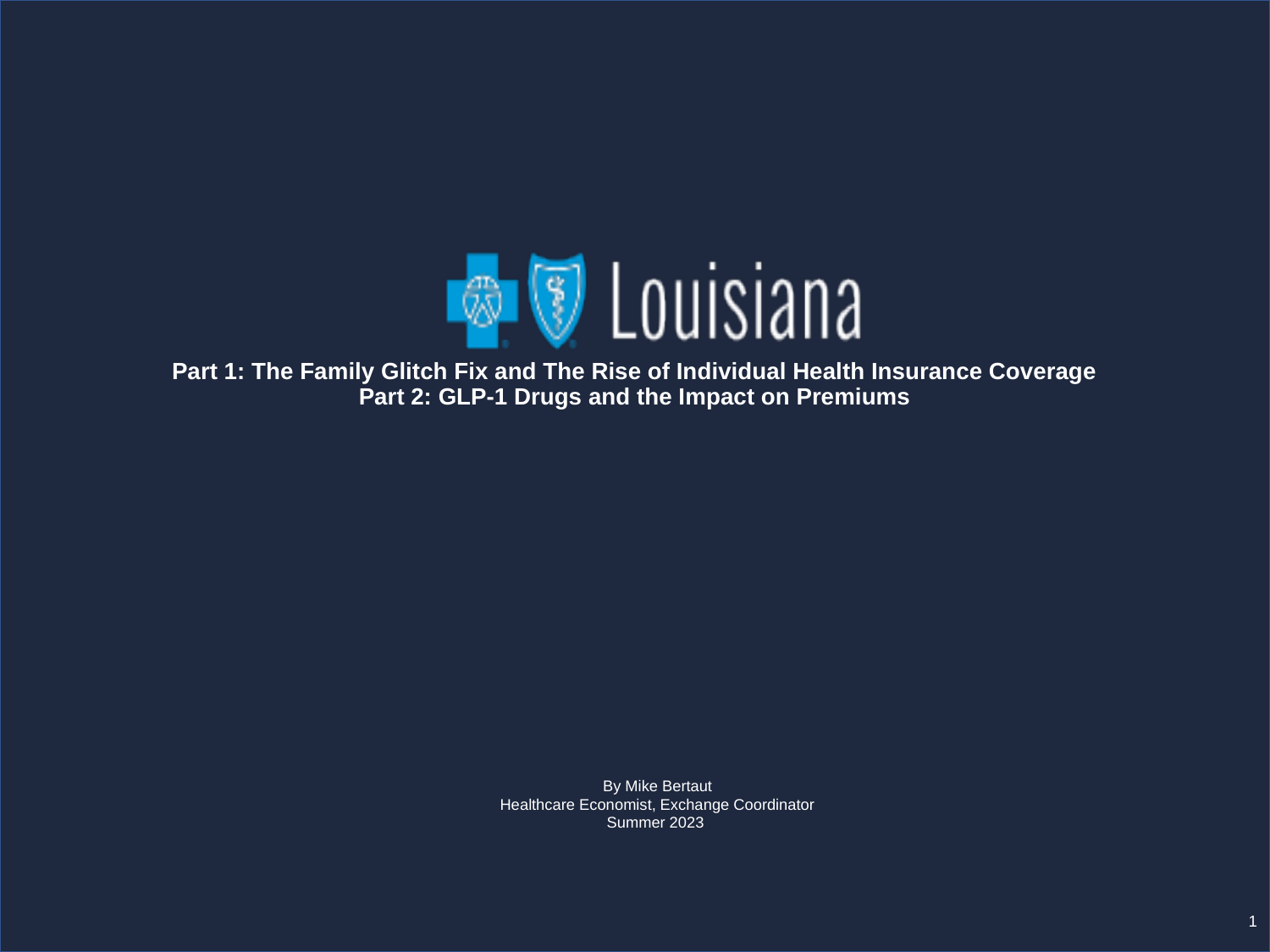

# Part 1: The Family Glitch Fix and The Rise of Individual Health Insurance Coverage Part 2: GLP-1 Drugs and the Impact on Premiums
By Mike Bertaut
Healthcare Economist, Exchange Coordinator
Summer 2023

1